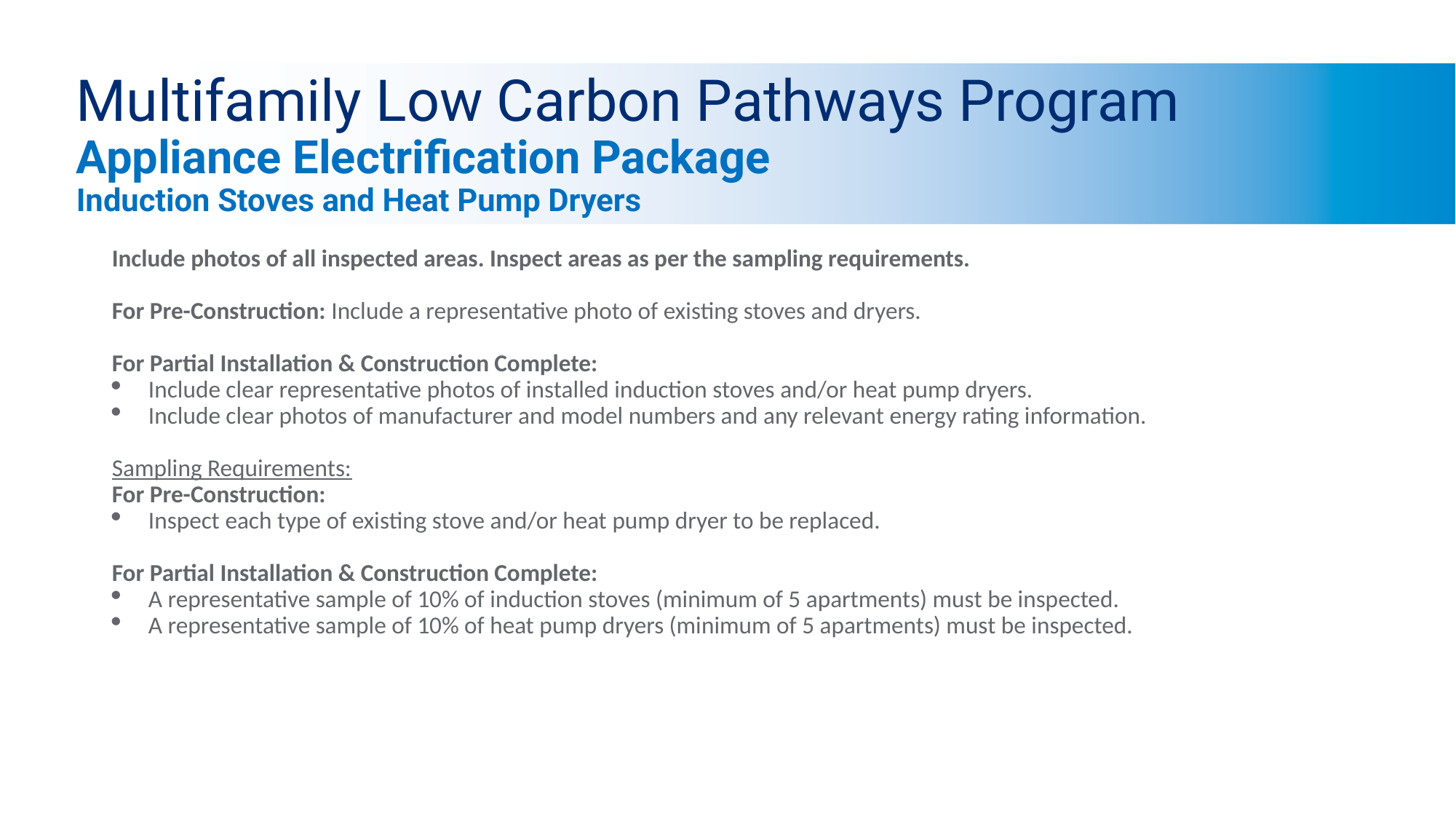

# Multifamily Low Carbon Pathways Program Appliance Electrification Package Induction Stoves and Heat Pump Dryers
Include photos of all inspected areas. Inspect areas as per the sampling requirements.

For Pre-Construction: Include a representative photo of existing stoves and dryers.

For Partial Installation & Construction Complete:
Include clear representative photos of installed induction stoves and/or heat pump dryers.
Include clear photos of manufacturer and model numbers and any relevant energy rating information.

Sampling Requirements:
For Pre-Construction:
Inspect each type of existing stove and/or heat pump dryer to be replaced.

For Partial Installation & Construction Complete:
A representative sample of 10% of induction stoves (minimum of 5 apartments) must be inspected.
A representative sample of 10% of heat pump dryers (minimum of 5 apartments) must be inspected.

Playbooks